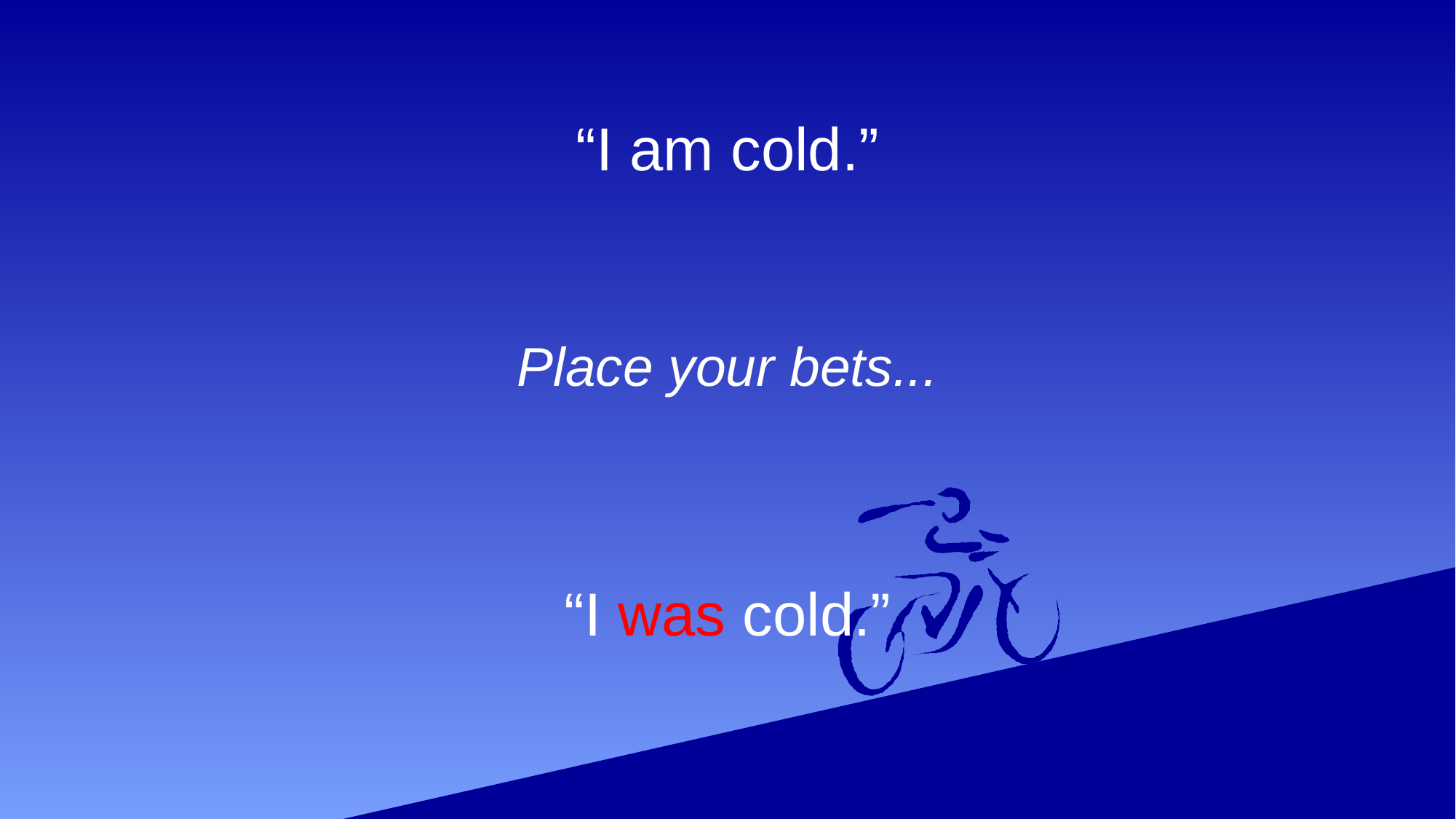

“I am cold.”
# Place your bets...
“I was cold.”